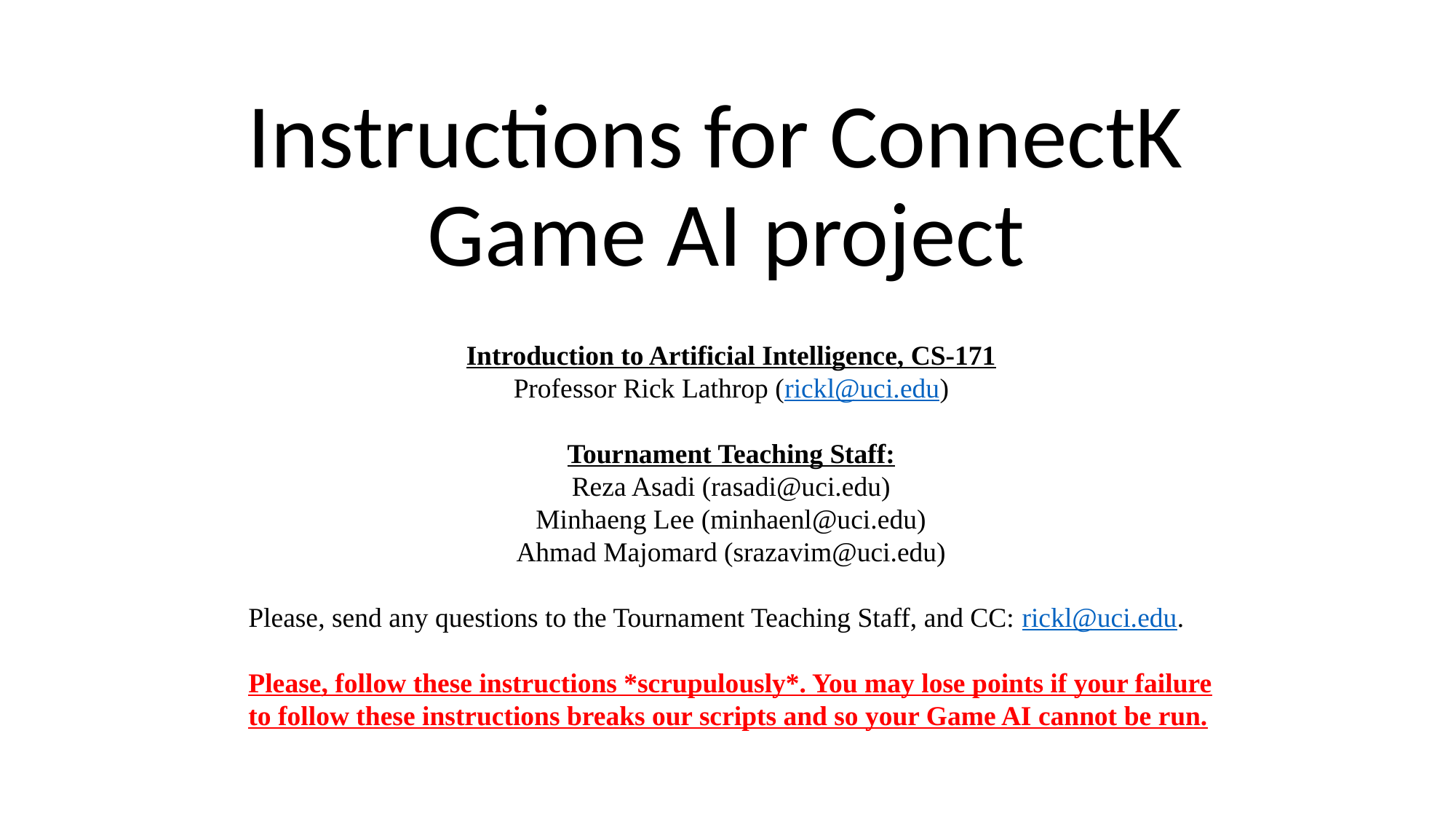

# Instructions for ConnectK  Game AI project
Introduction to Artificial Intelligence, CS-171
Professor Rick Lathrop (rickl@uci.edu)

Tournament Teaching Staff:
Reza Asadi (rasadi@uci.edu)
Minhaeng Lee (minhaenl@uci.edu)
Ahmad Majomard (srazavim@uci.edu)

Please, send any questions to the Tournament Teaching Staff, and CC: rickl@uci.edu.

Please, follow these instructions *scrupulously*. You may lose points if your failure to follow these instructions breaks our scripts and so your Game AI cannot be run.